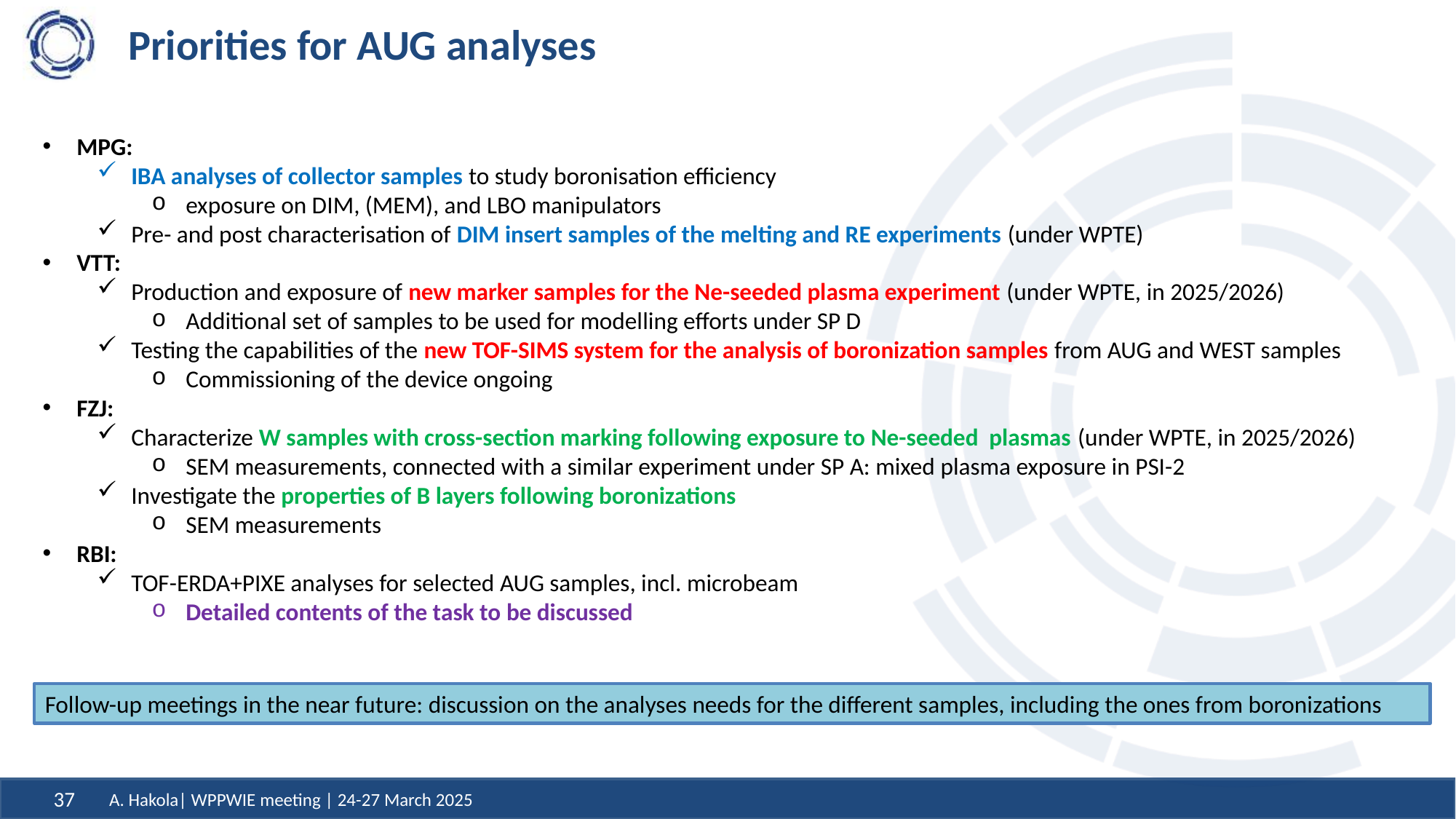

# Priorities for AUG analyses
MPG:
IBA analyses of collector samples to study boronisation efficiency
exposure on DIM, (MEM), and LBO manipulators
Pre- and post characterisation of DIM insert samples of the melting and RE experiments (under WPTE)
VTT:
Production and exposure of new marker samples for the Ne-seeded plasma experiment (under WPTE, in 2025/2026)
Additional set of samples to be used for modelling efforts under SP D
Testing the capabilities of the new TOF-SIMS system for the analysis of boronization samples from AUG and WEST samples
Commissioning of the device ongoing
FZJ:
Characterize W samples with cross-section marking following exposure to Ne-seeded  plasmas (under WPTE, in 2025/2026)
SEM measurements, connected with a similar experiment under SP A: mixed plasma exposure in PSI-2
Investigate the properties of B layers following boronizations
SEM measurements
RBI:
TOF-ERDA+PIXE analyses for selected AUG samples, incl. microbeam
Detailed contents of the task to be discussed
Follow-up meetings in the near future: discussion on the analyses needs for the different samples, including the ones from boronizations
A. Hakola| WPPWIE meeting | 24-27 March 2025
37